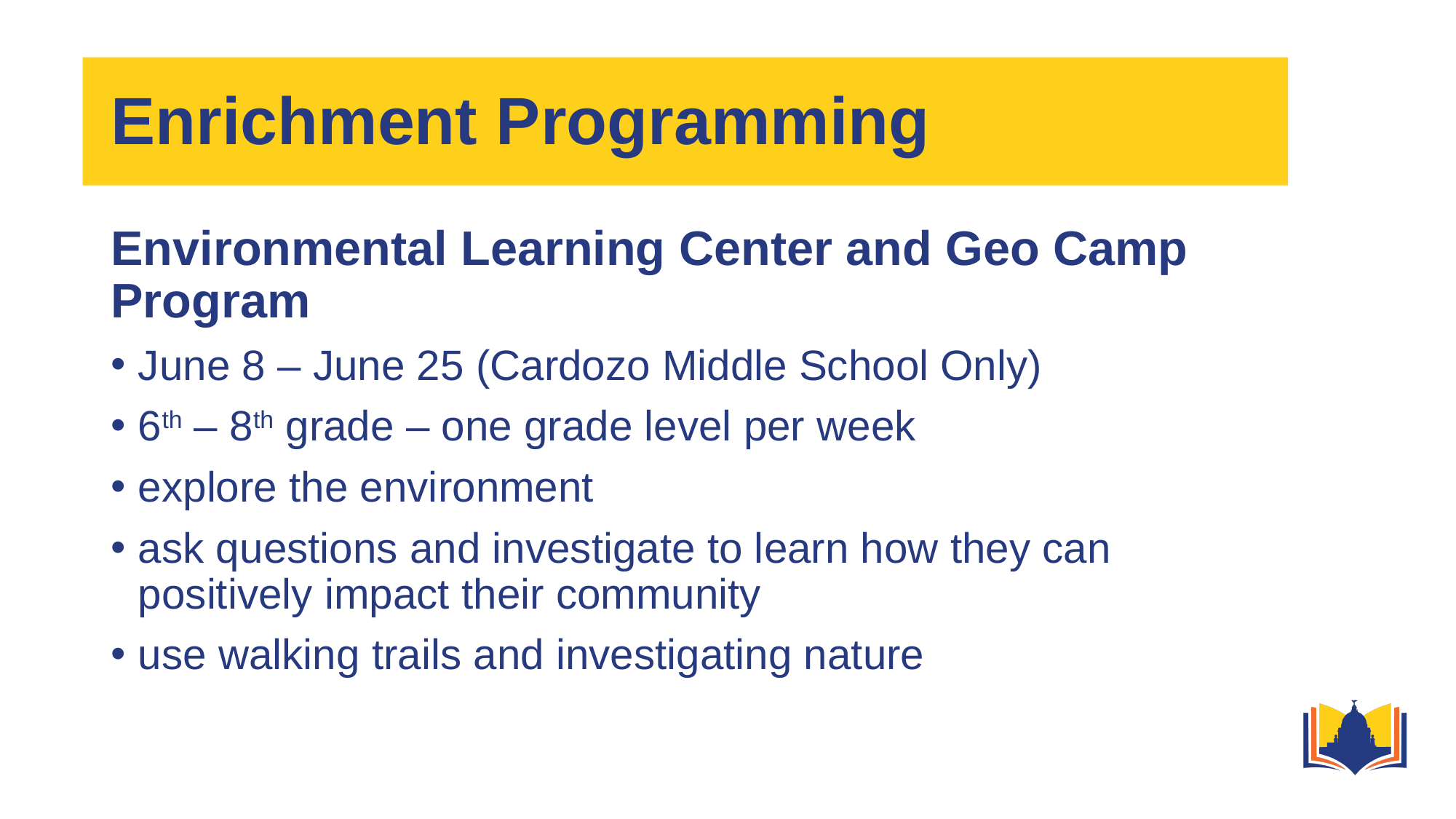

# Enrichment Programming
Environmental Learning Center and Geo Camp Program
June 8 – June 25 (Cardozo Middle School Only)
6th – 8th grade – one grade level per week
explore the environment
ask questions and investigate to learn how they can positively impact their community
use walking trails and investigating nature